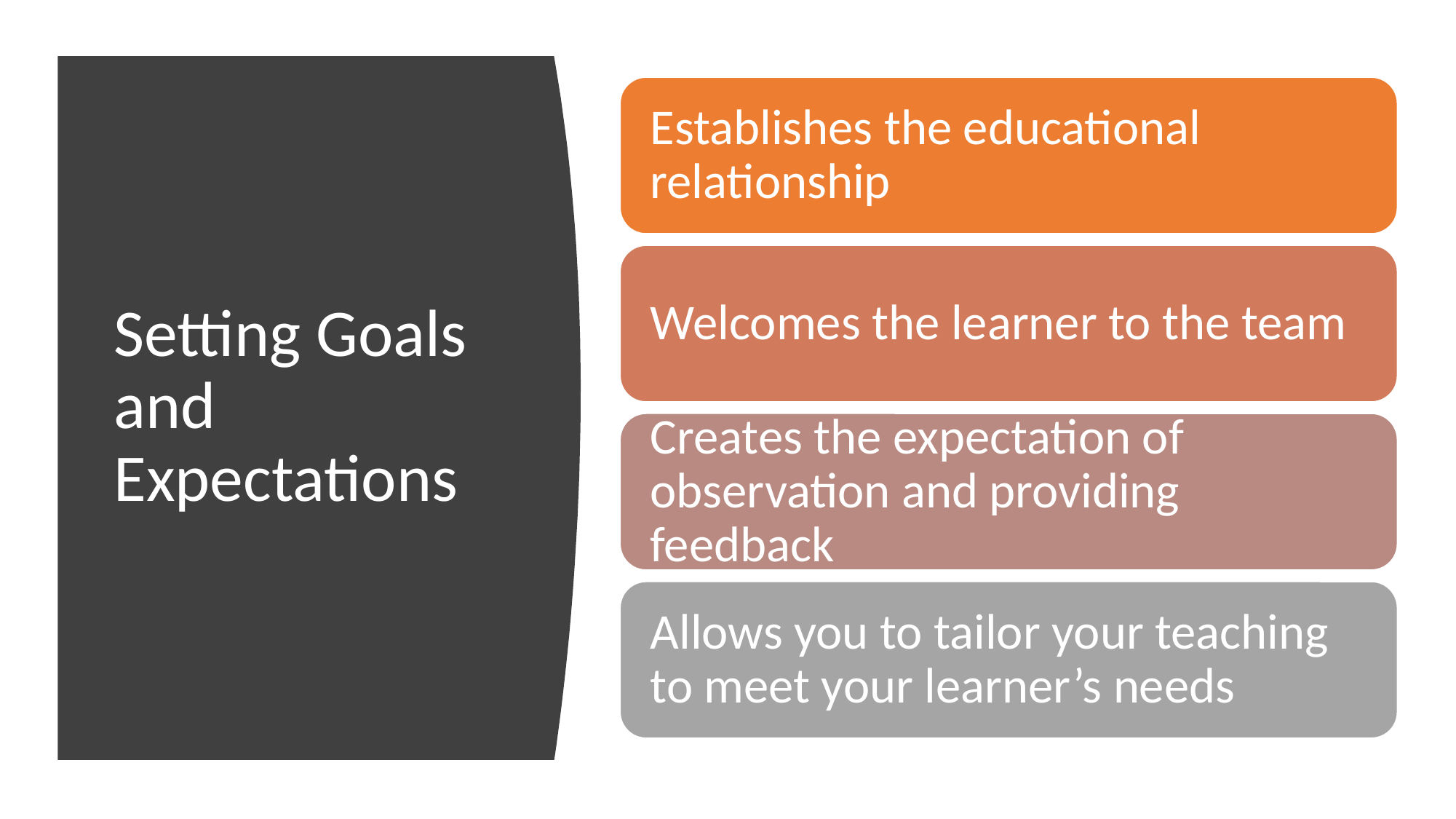

Establishes the educational relationship
Welcomes the learner to the team
Creates the expectation of observation and providing feedback
Allows you to tailor your teaching to meet your learner’s needs

# Setting Goals and Expectations